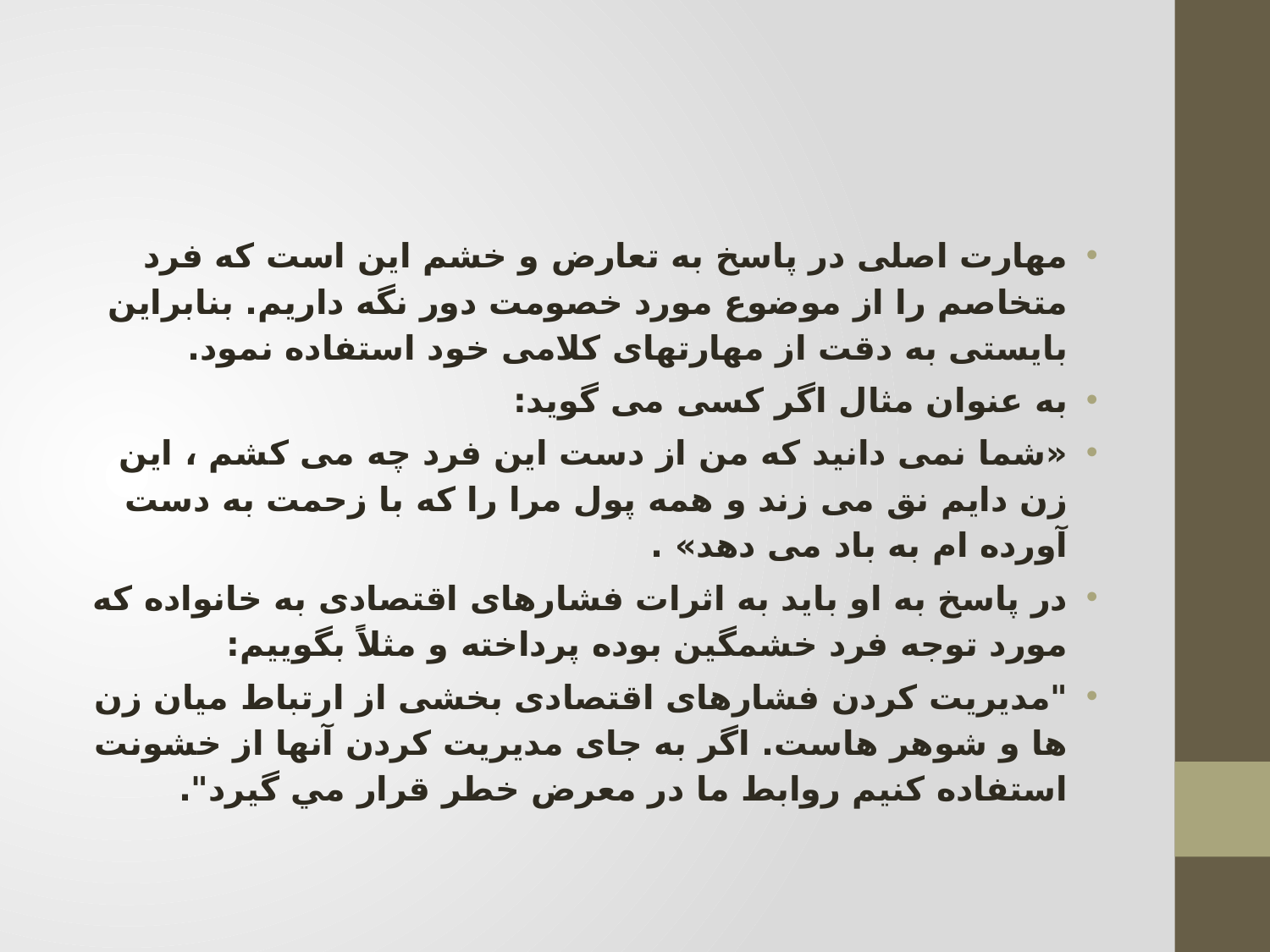

#
مهارت اصلی در پاسخ به تعارض و خشم این است که فرد متخاصم را از موضوع مورد خصومت دور نگه داریم. بنابراین بایستی به دقت از مهارتهای کلامی خود استفاده نمود.
به عنوان مثال اگر کسی می گوید:
«شما نمی دانید که من از دست این فرد چه می کشم ، این زن دایم نق می زند و همه پول مرا را که با زحمت به دست آورده ام به باد می دهد» .
در پاسخ به او باید به اثرات فشارهای اقتصادی به خانواده که مورد توجه فرد خشمگین بوده پرداخته و مثلاً بگوییم:
"مدیریت کردن فشارهای اقتصادی بخشی از ارتباط میان زن ها و شوهر هاست. اگر به جای مدیریت کردن آنها از خشونت استفاده کنیم روابط ما در معرض خطر قرار مي گیرد".